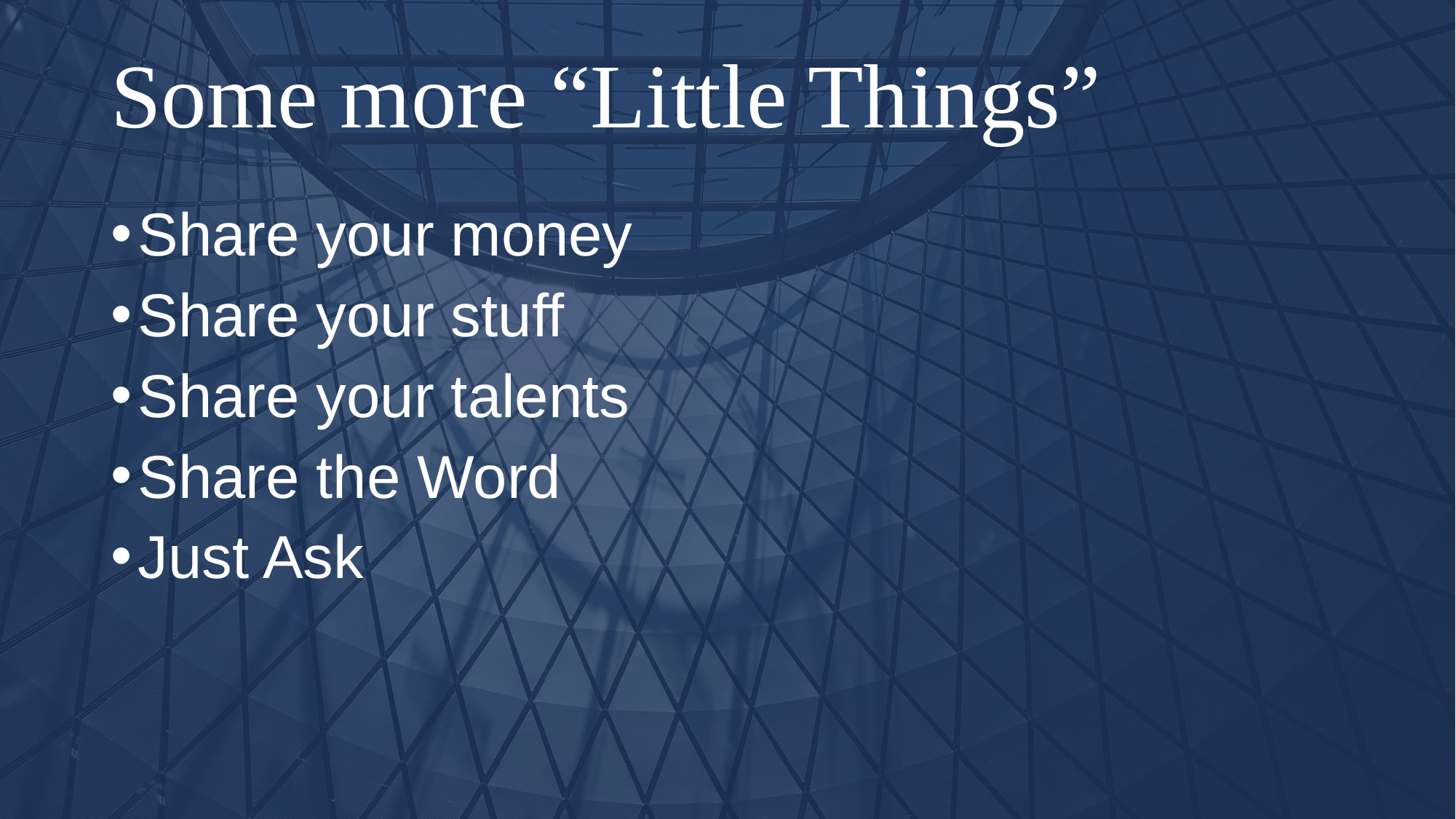

# Some more “Little Things”
Share your money
Share your stuff
Share your talents
Share the Word
Just Ask